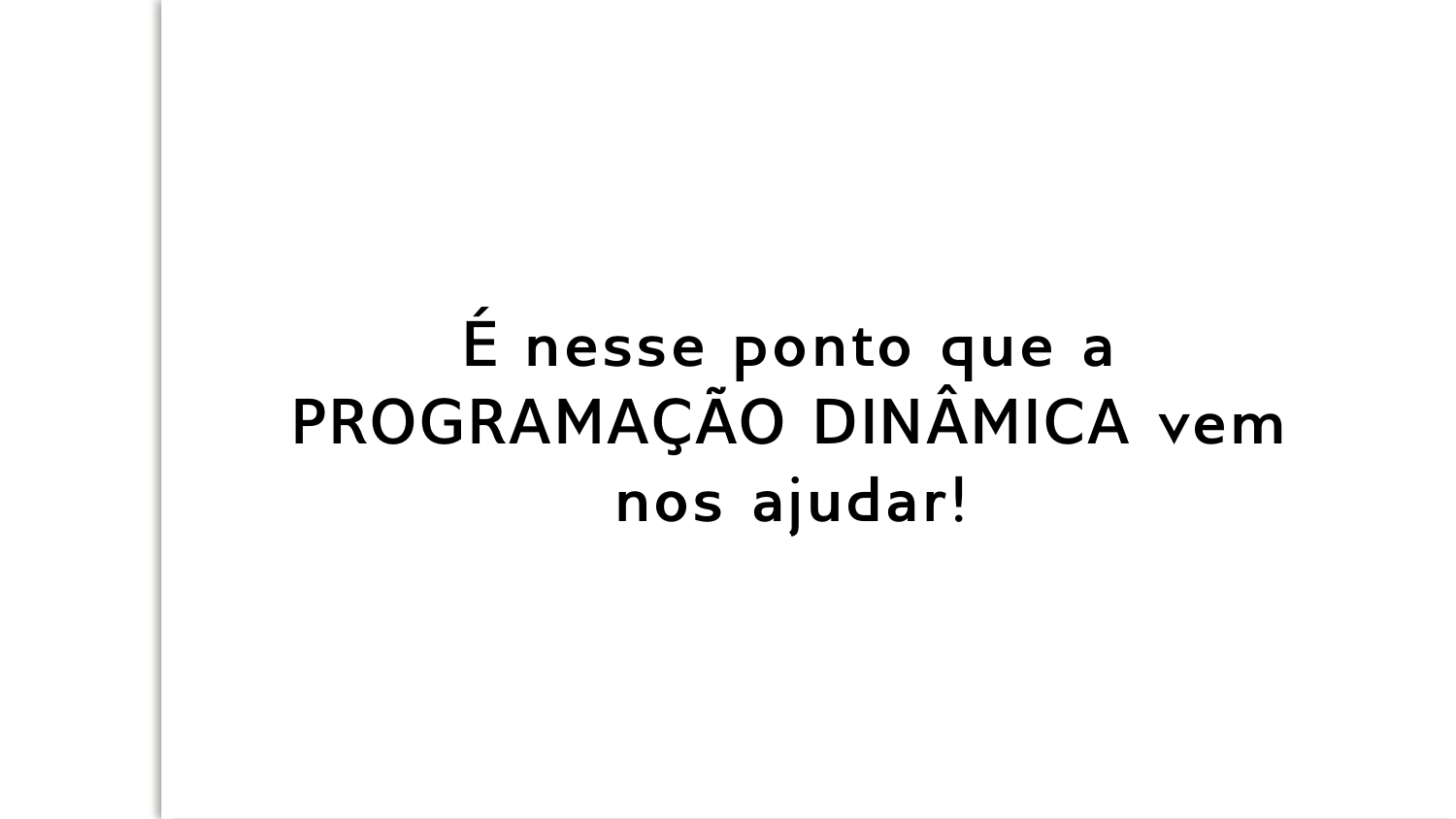

É nesse ponto que a PROGRAMAÇÃO DINÂMICA vem nos ajudar!